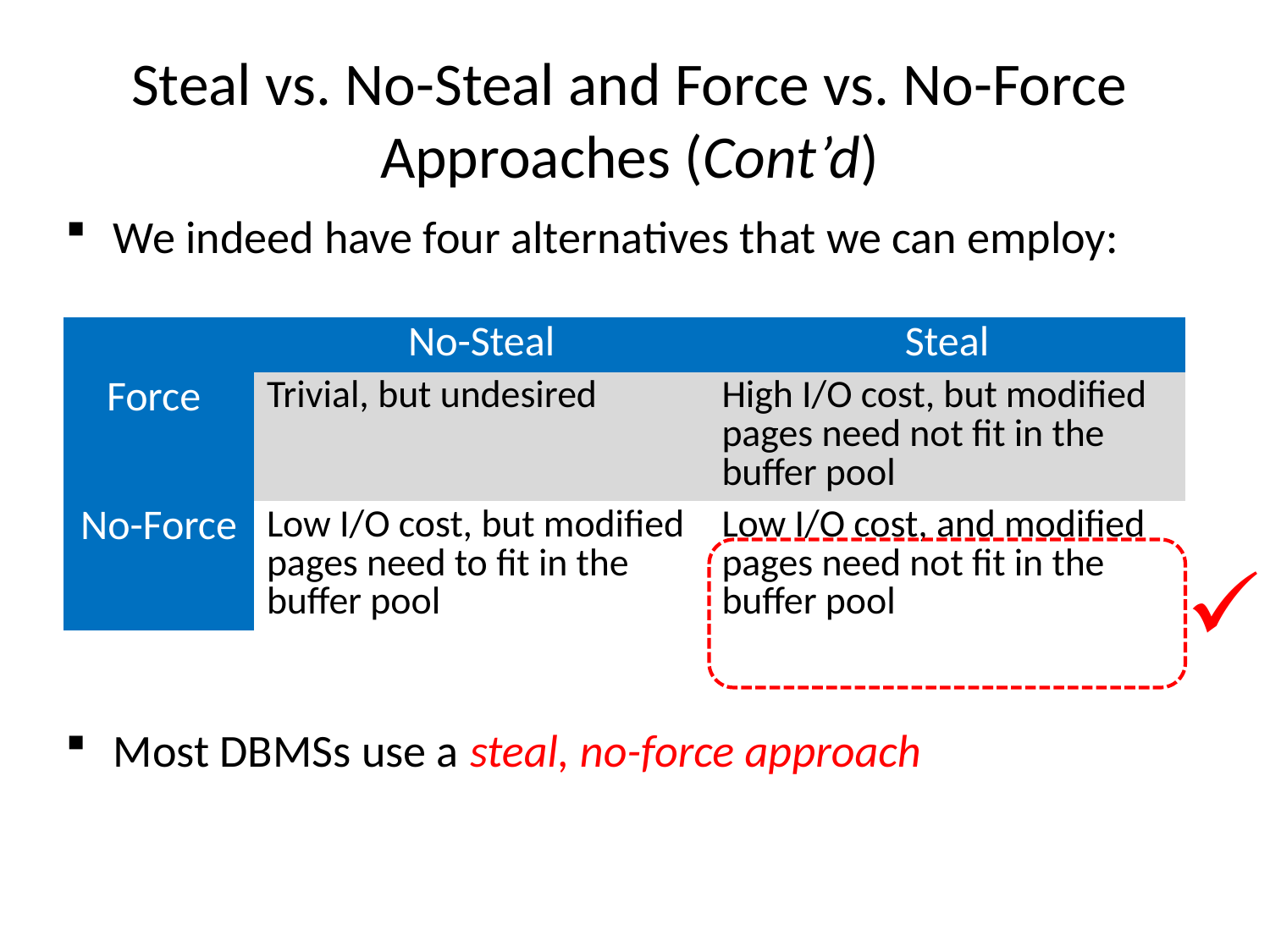

# Steal vs. No-Steal and Force vs. No-Force Approaches (Cont’d)
We indeed have four alternatives that we can employ:

Most DBMSs use a steal, no-force approach

|  | No-Steal | Steal |
| --- | --- | --- |
| Force | Trivial, but undesired | High I/O cost, but modified pages need not fit in the buffer pool |
| No-Force | Low I/O cost, but modified pages need to fit in the buffer pool | Low I/O cost, and modified pages need not fit in the buffer pool |
|  | No-Steal | Steal |
| --- | --- | --- |
| Force | Trivial, but undesired | High I/O cost, but modified pages need not fit in the buffer pool |
| No-Force | Low I/O cost, but modified pages need to fit in the buffer pool | Low I/O cost, and modified pages need not fit in the buffer pool |
|  | No-Steal | Steal |
| --- | --- | --- |
| Force | Trivial, but undesired | High I/O cost, but modified pages need not fit in the buffer pool |
| No-Force | Low I/O cost, but modified pages need to fit in the buffer pool | Low I/O cost, and modified pages need not fit in the buffer pool |
|  | No-Steal | Steal |
| --- | --- | --- |
| Force | Trivial, but undesired | High I/O cost, but modified pages need not fit in the buffer pool |
| No-Force | Low I/O cost, but modified pages need to fit in the buffer pool | Low I/O cost, and modified pages need not fit in the buffer pool |
|  | No-Steal | Steal |
| --- | --- | --- |
| Force | Trivial, but undesired | High I/O cost, but modified pages need not fit in the buffer pool |
| No-Force | Low I/O cost, but modified pages need to fit in the buffer pool | Low I/O cost, and modified pages need not fit in the buffer pool |